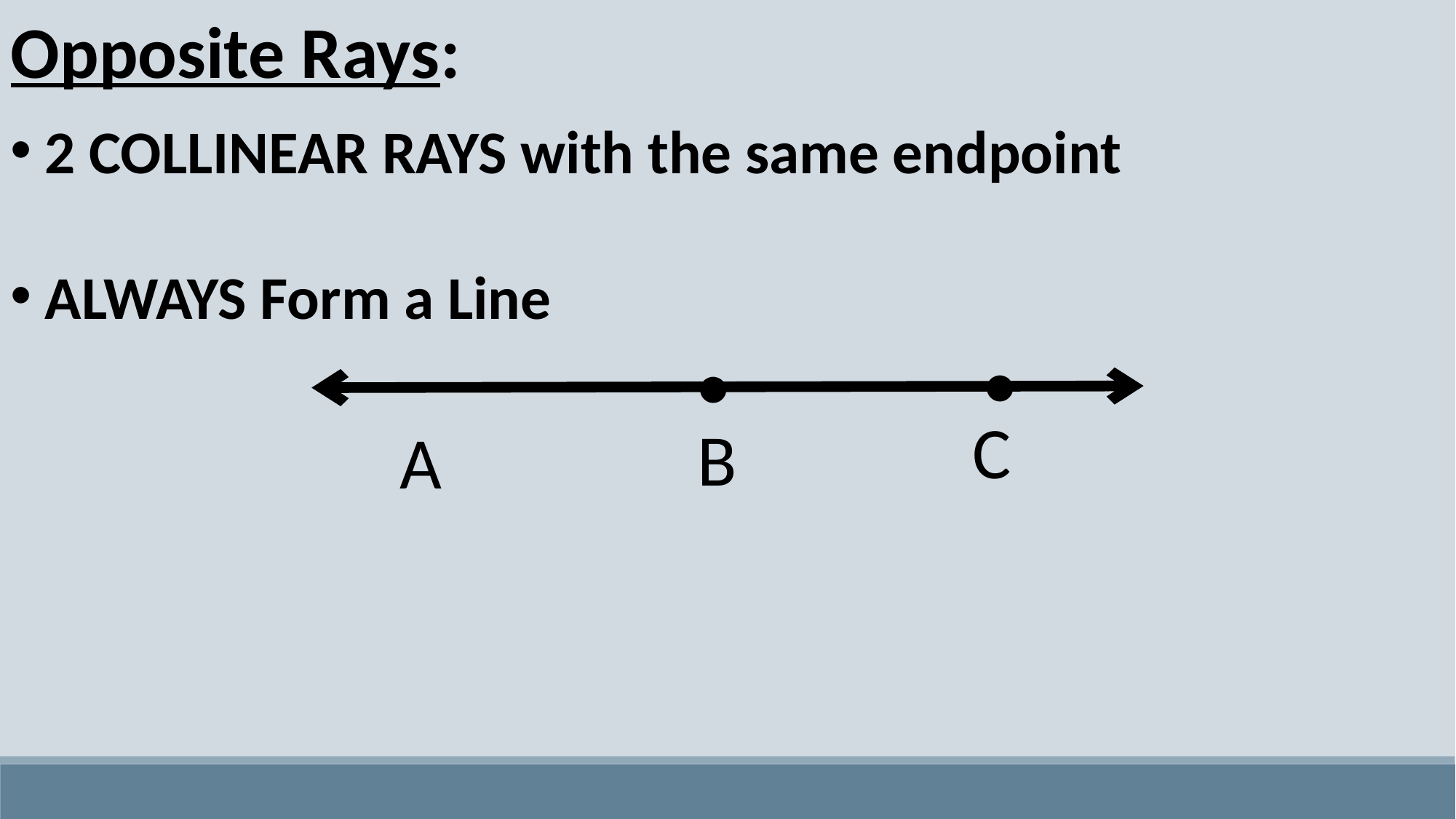

Opposite Rays:

2 COLLINEAR RAYS with the same endpoint

ALWAYS Form a Line
●
●
B
A
C